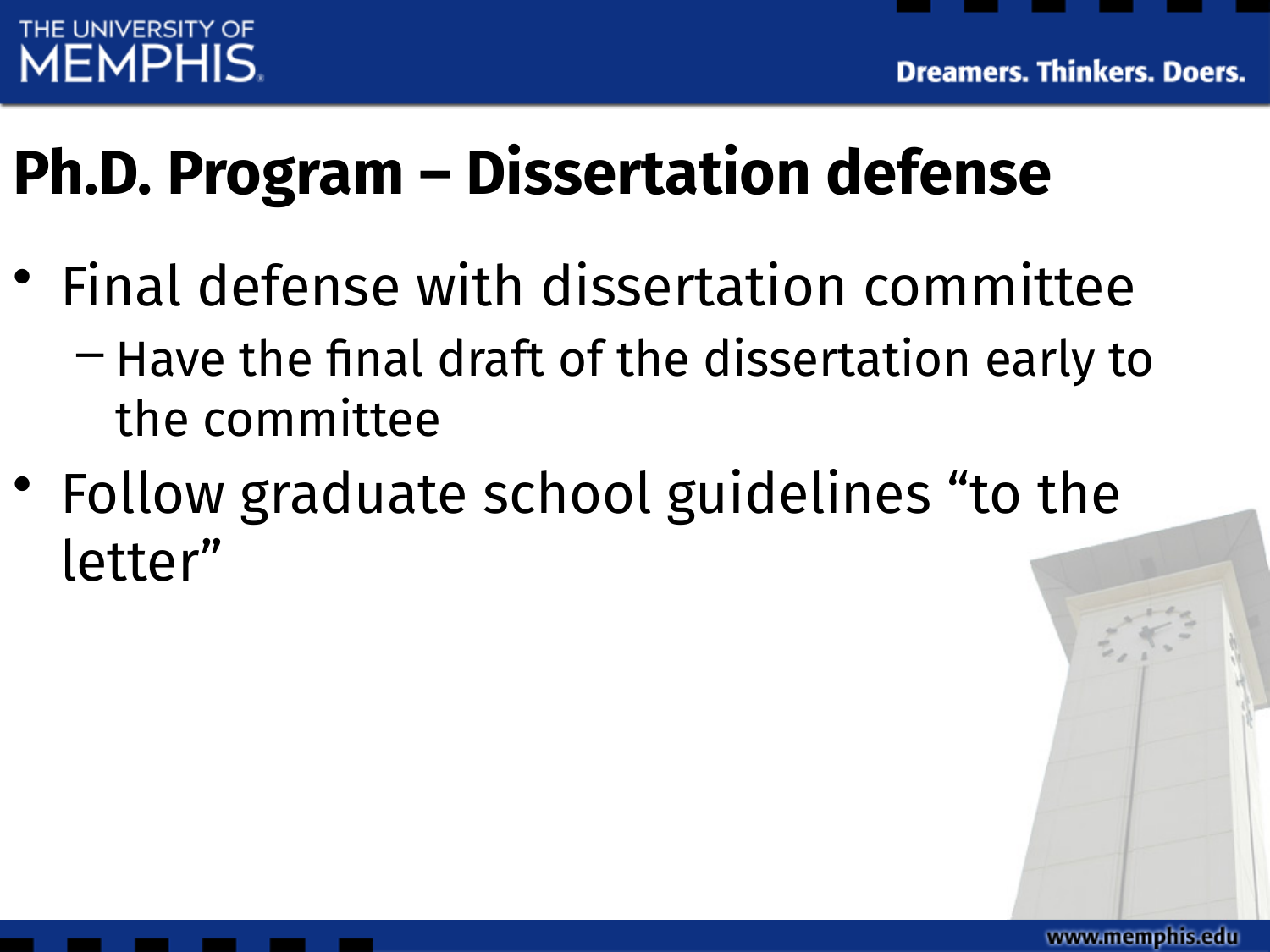

# Ph.D. Program – Dissertation defense
Final defense with dissertation committee
Have the final draft of the dissertation early to the committee
Follow graduate school guidelines “to the letter”